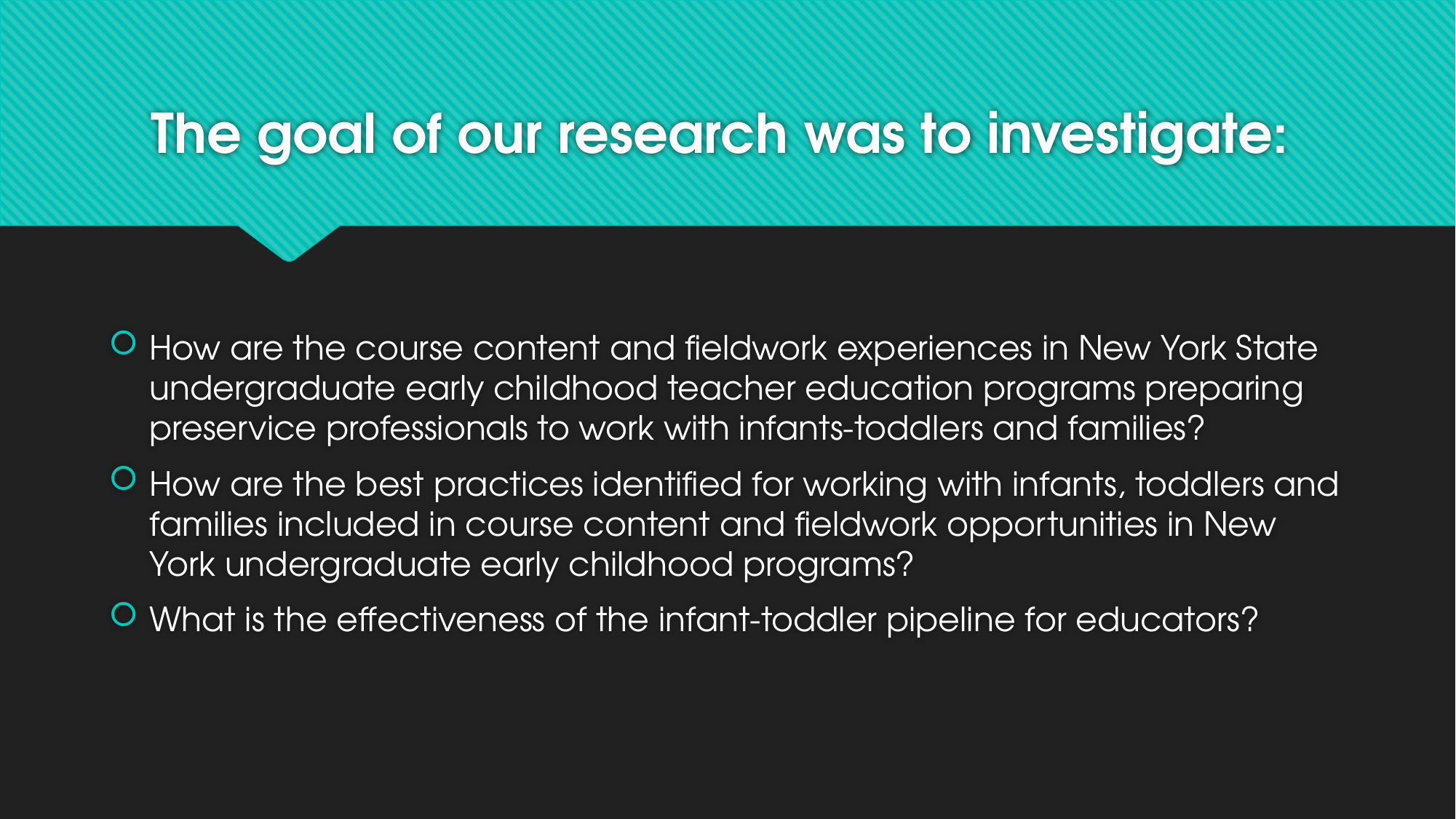

# The goal of our research was to investigate:
How are the course content and fieldwork experiences in New York State undergraduate early childhood teacher education programs preparing preservice professionals to work with infants-toddlers and families?
How are the best practices identified for working with infants, toddlers and families included in course content and fieldwork opportunities in New York undergraduate early childhood programs?
What is the effectiveness of the infant-toddler pipeline for educators?